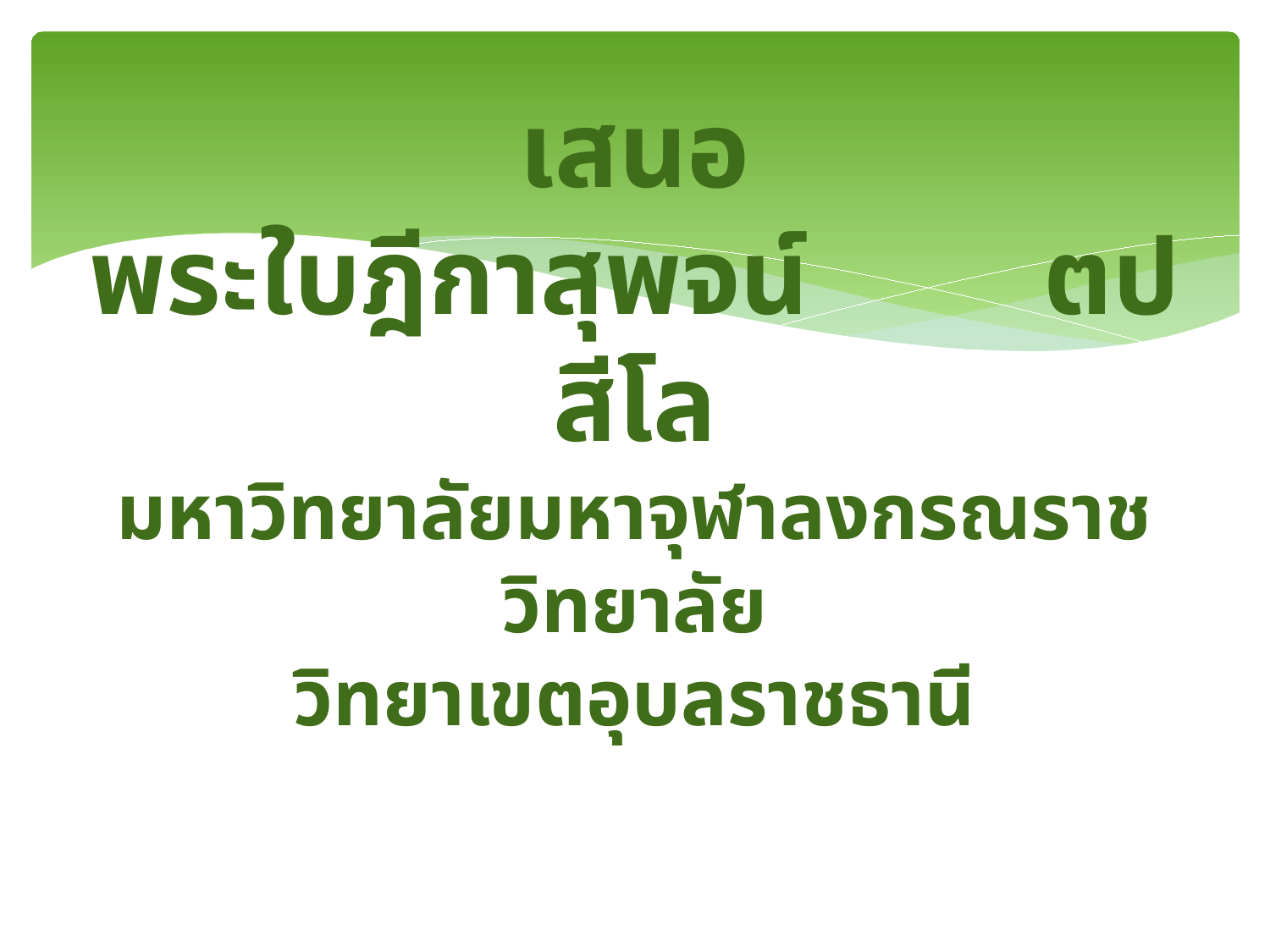

# เสนอ พระใบฎีกาสุพจน์	       ตปสีโล มหาวิทยาลัยมหาจุฬาลงกรณราชวิทยาลัย วิทยาเขตอุบลราชธานี